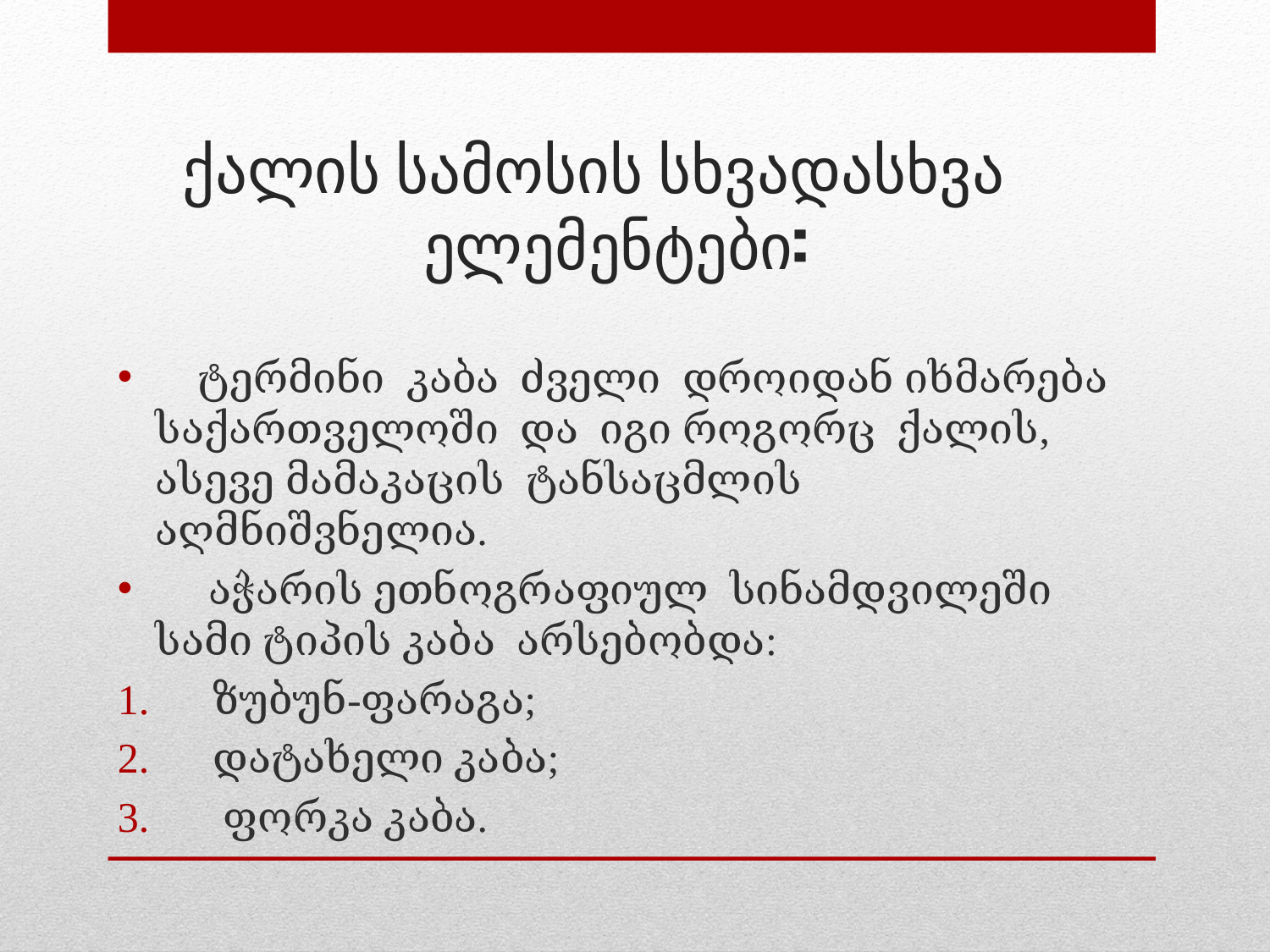

# ქალის სამოსის სხვადასხვა    ელემენტები:
    ტერმინი  კაბა  ძველი  დროიდან იხმარება საქართველოში  და  იგი როგორც  ქალის,  ასევე მამაკაცის  ტანსაცმლის  აღმნიშვნელია.
     აჭარის ეთნოგრაფიულ  სინამდვილეში  სამი ტიპის კაბა  არსებობდა:
   ზუბუნ-ფარაგა;
   დატახელი კაბა;
    ფორკა კაბა.